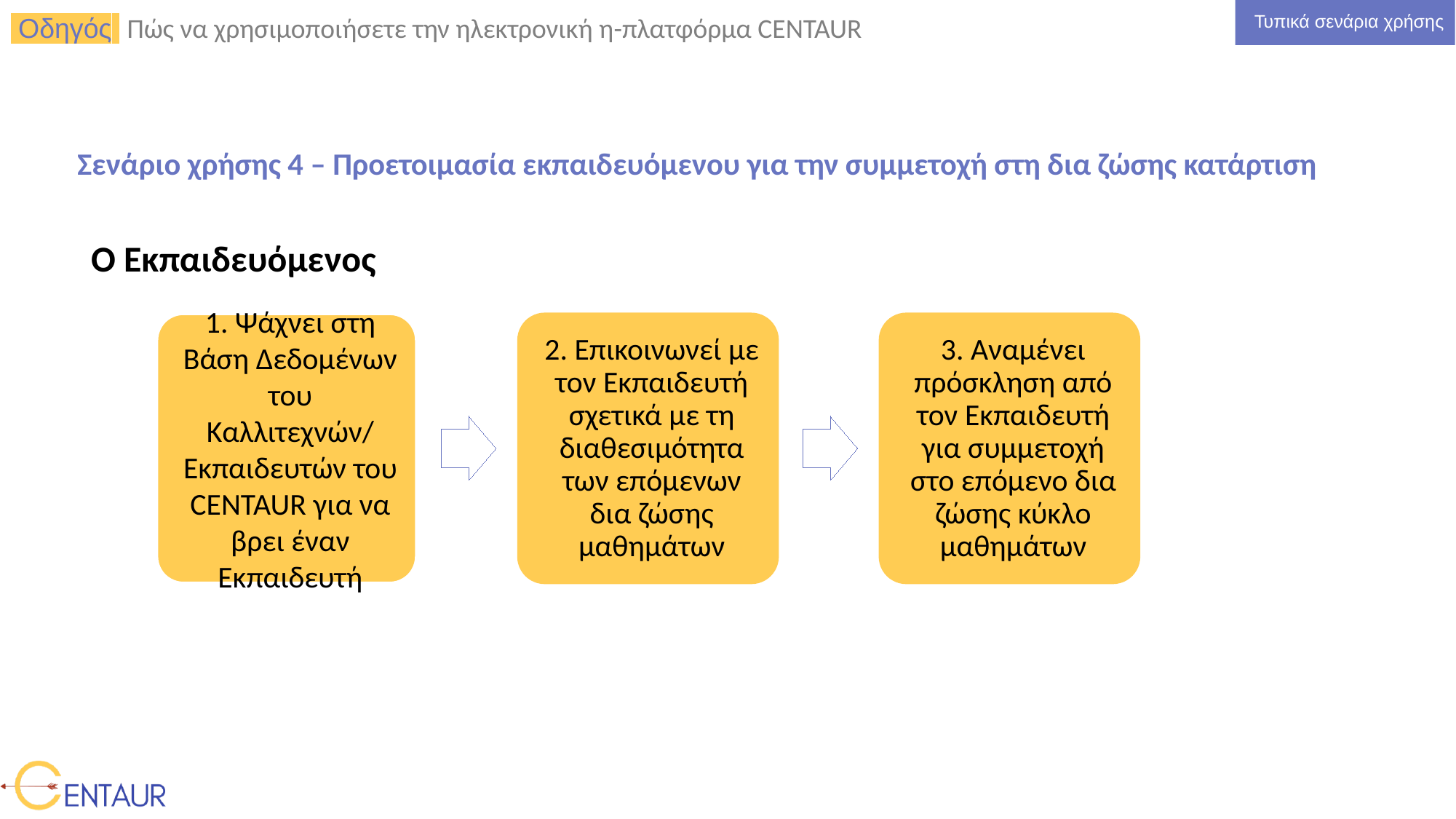

Τυπικά σενάρια χρήσης
# Σενάριο χρήσης 4 – Προετοιμασία εκπαιδευόμενου για την συμμετοχή στη δια ζώσης κατάρτιση
Ο Εκπαιδευόμενος
1. Ψάχνει στη Βάση Δεδομένων του Καλλιτεχνών/ Εκπαιδευτών του CENTAUR για να βρει έναν Εκπαιδευτή

2. Επικοινωνεί με τον Εκπαιδευτή σχετικά με τη διαθεσιμότητα των επόμενων δια ζώσης μαθημάτων

3. Αναμένει πρόσκληση από τον Εκπαιδευτή για συμμετοχή στο επόμενο δια ζώσης κύκλο μαθημάτων